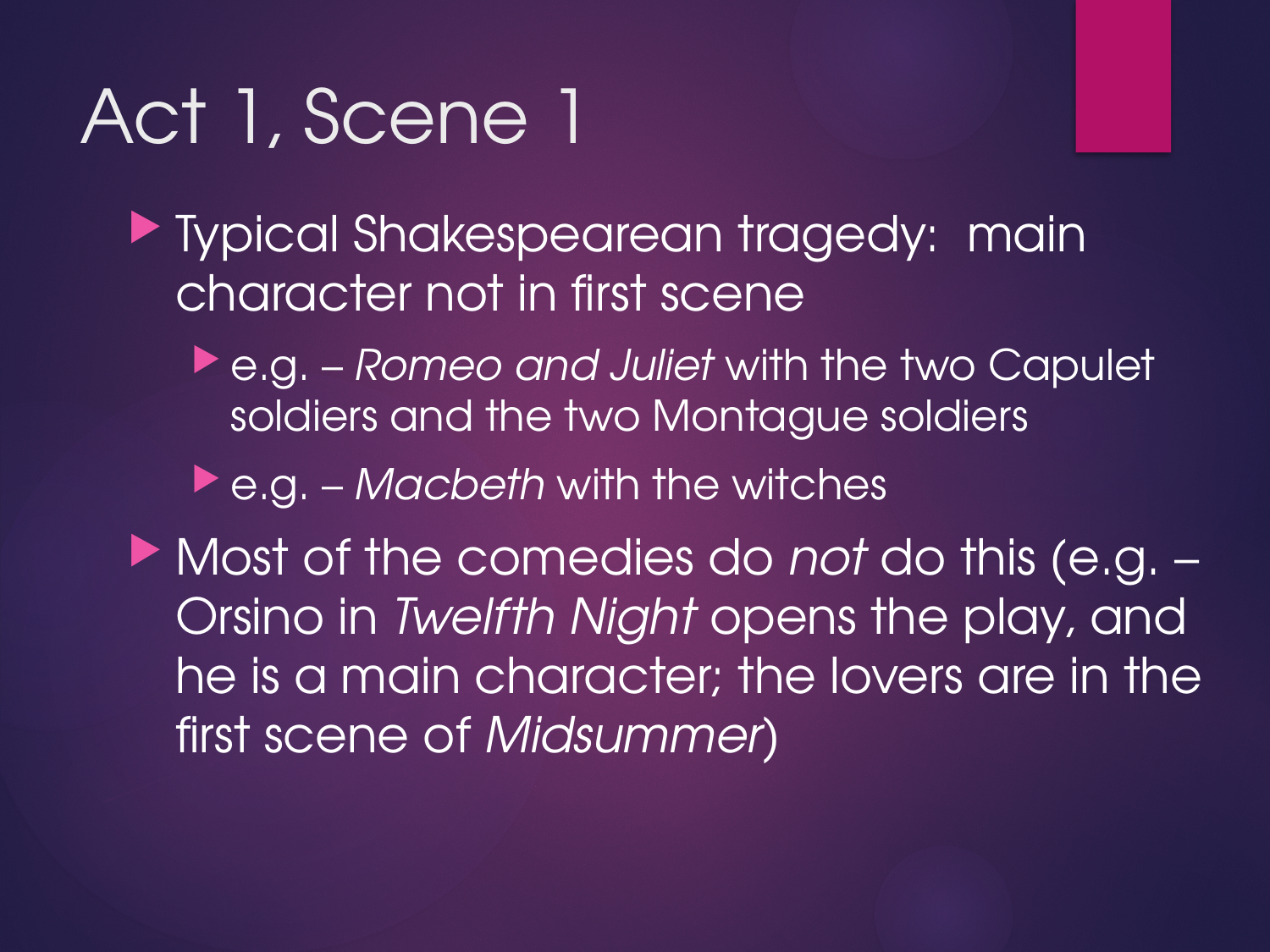

# Act 1, Scene 1
Typical Shakespearean tragedy:  main character not in first scene
e.g. – Romeo and Juliet with the two Capulet soldiers and the two Montague soldiers
e.g. – Macbeth with the witches
Most of the comedies do not do this (e.g. – Orsino in Twelfth Night opens the play, and he is a main character; the lovers are in the first scene of Midsummer)